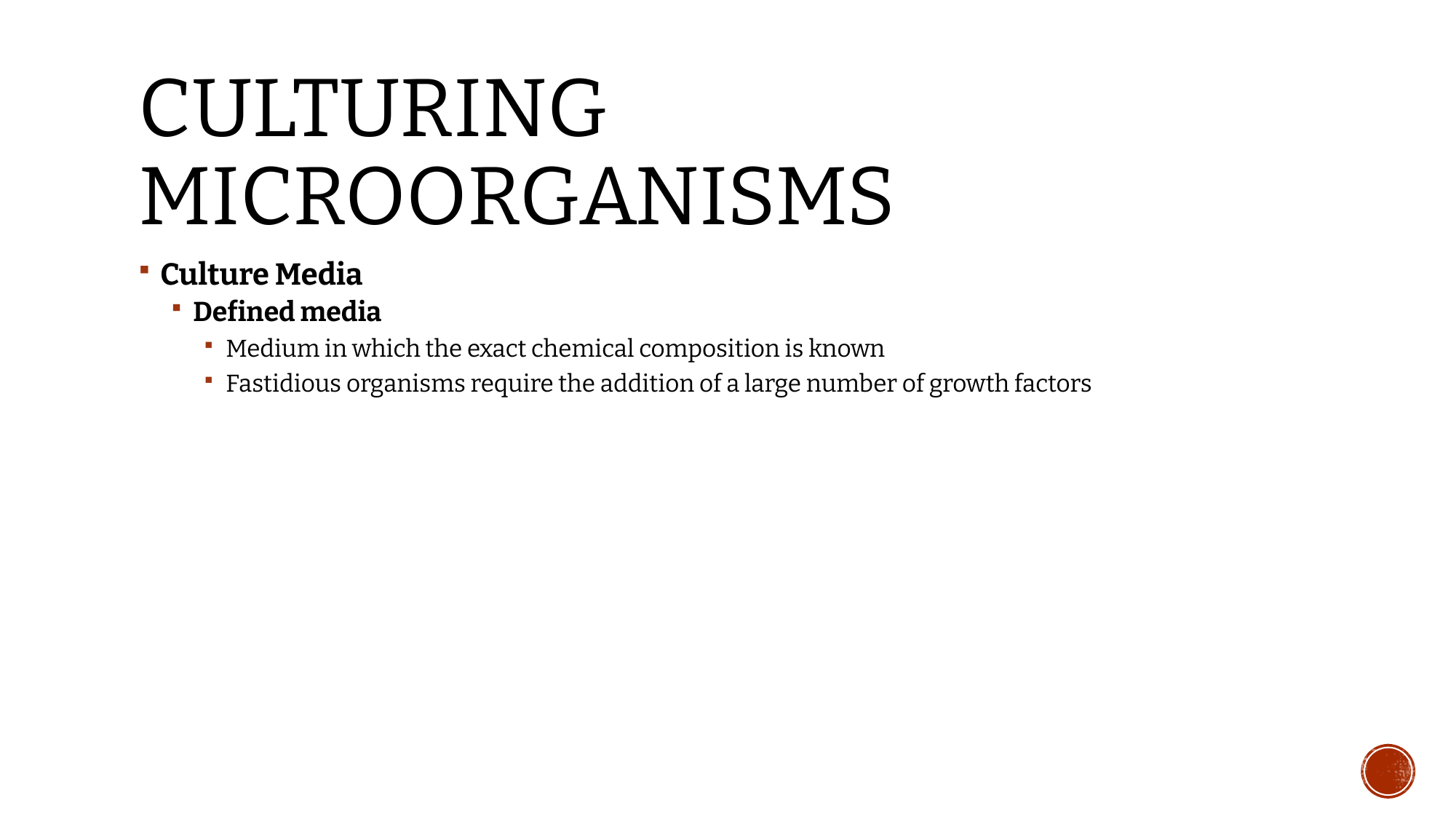

# Culturing Microorganisms
Culture Media
Defined media
Medium in which the exact chemical composition is known
Fastidious organisms require the addition of a large number of growth factors